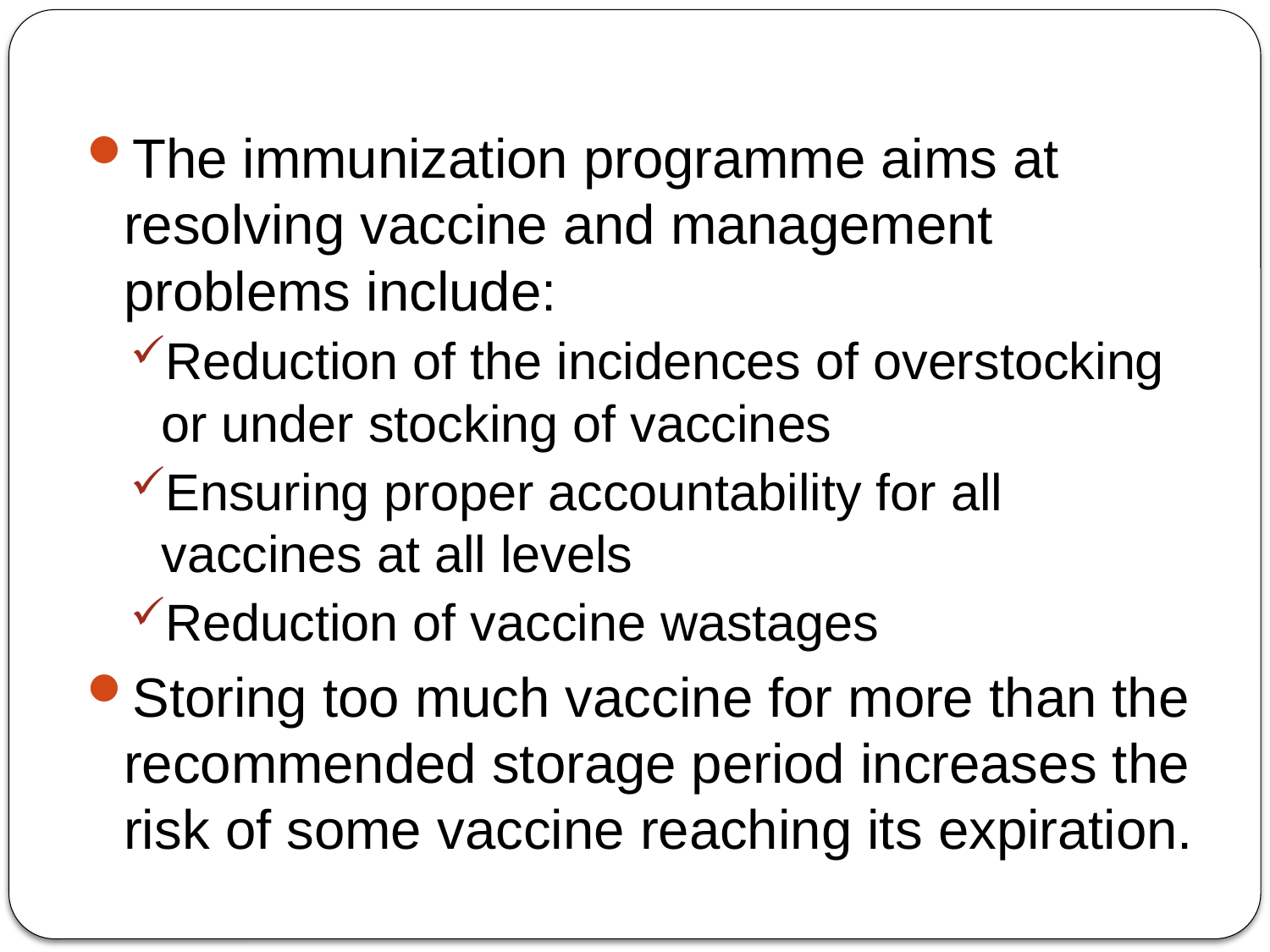

#
The immunization programme aims at resolving vaccine and management problems include:
Reduction of the incidences of overstocking or under stocking of vaccines
Ensuring proper accountability for all vaccines at all levels
Reduction of vaccine wastages
Storing too much vaccine for more than the recommended storage period increases the risk of some vaccine reaching its expiration.